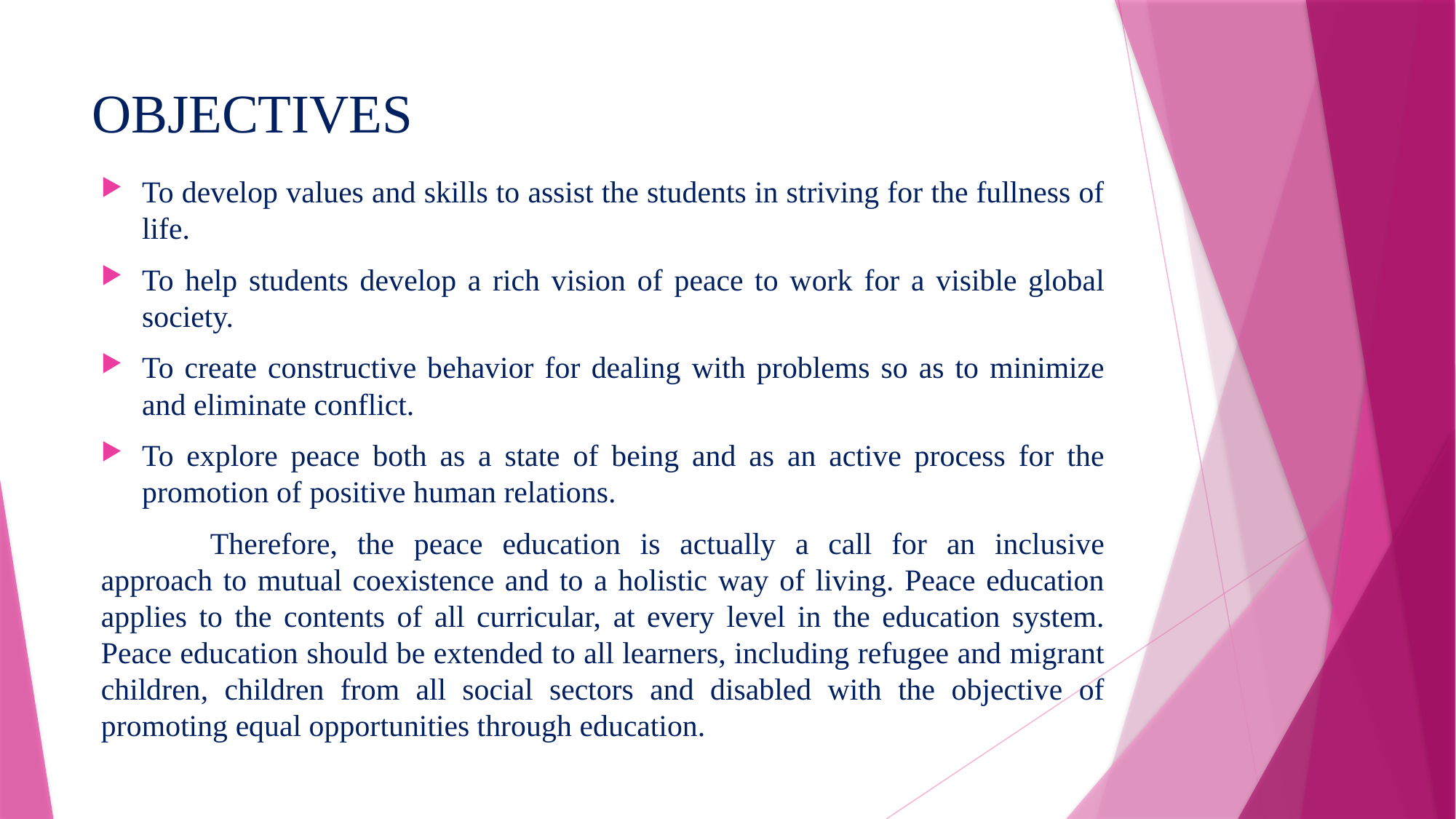

# OBJECTIVES
To develop values and skills to assist the students in striving for the fullness of life.
To help students develop a rich vision of peace to work for a visible global society.
To create constructive behavior for dealing with problems so as to minimize and eliminate conflict.
To explore peace both as a state of being and as an active process for the promotion of positive human relations.
	Therefore, the peace education is actually a call for an inclusive approach to mutual coexistence and to a holistic way of living. Peace education applies to the contents of all curricular, at every level in the education system. Peace education should be extended to all learners, including refugee and migrant children, children from all social sectors and disabled with the objective of promoting equal opportunities through education.